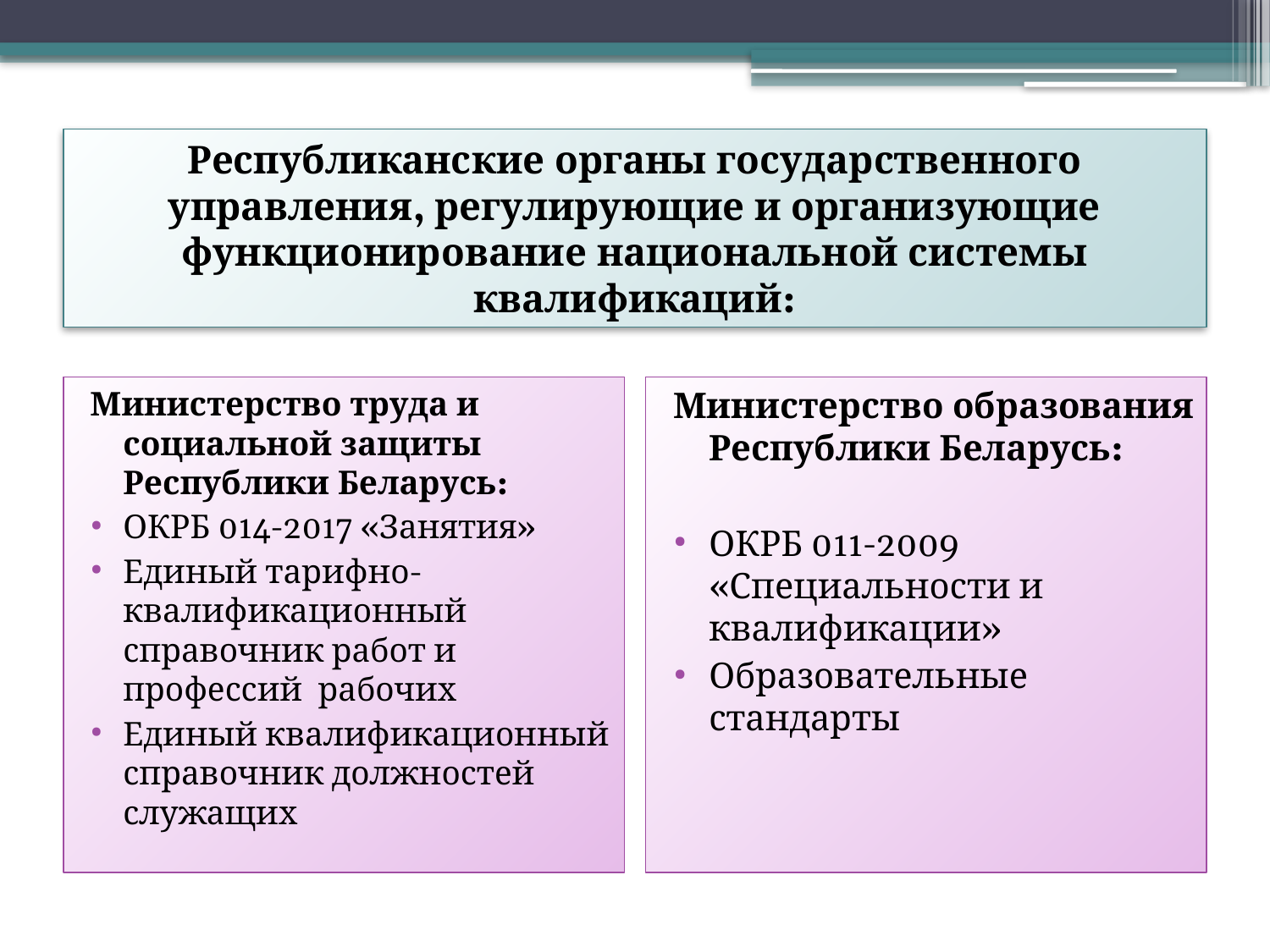

# Республиканские органы государственного управления, регулирующие и организующие функционирование национальной системы квалификаций:
Министерство труда и социальной защиты Республики Беларусь:
ОКРБ 014-2017 «Занятия»
Единый тарифно-квалификационный справочник работ и профессий  рабочих
Единый квалификационный справочник должностей служащих
Министерство образования Республики Беларусь:

ОКРБ 011-2009 «Специальности и квалификации»
Образовательные стандарты